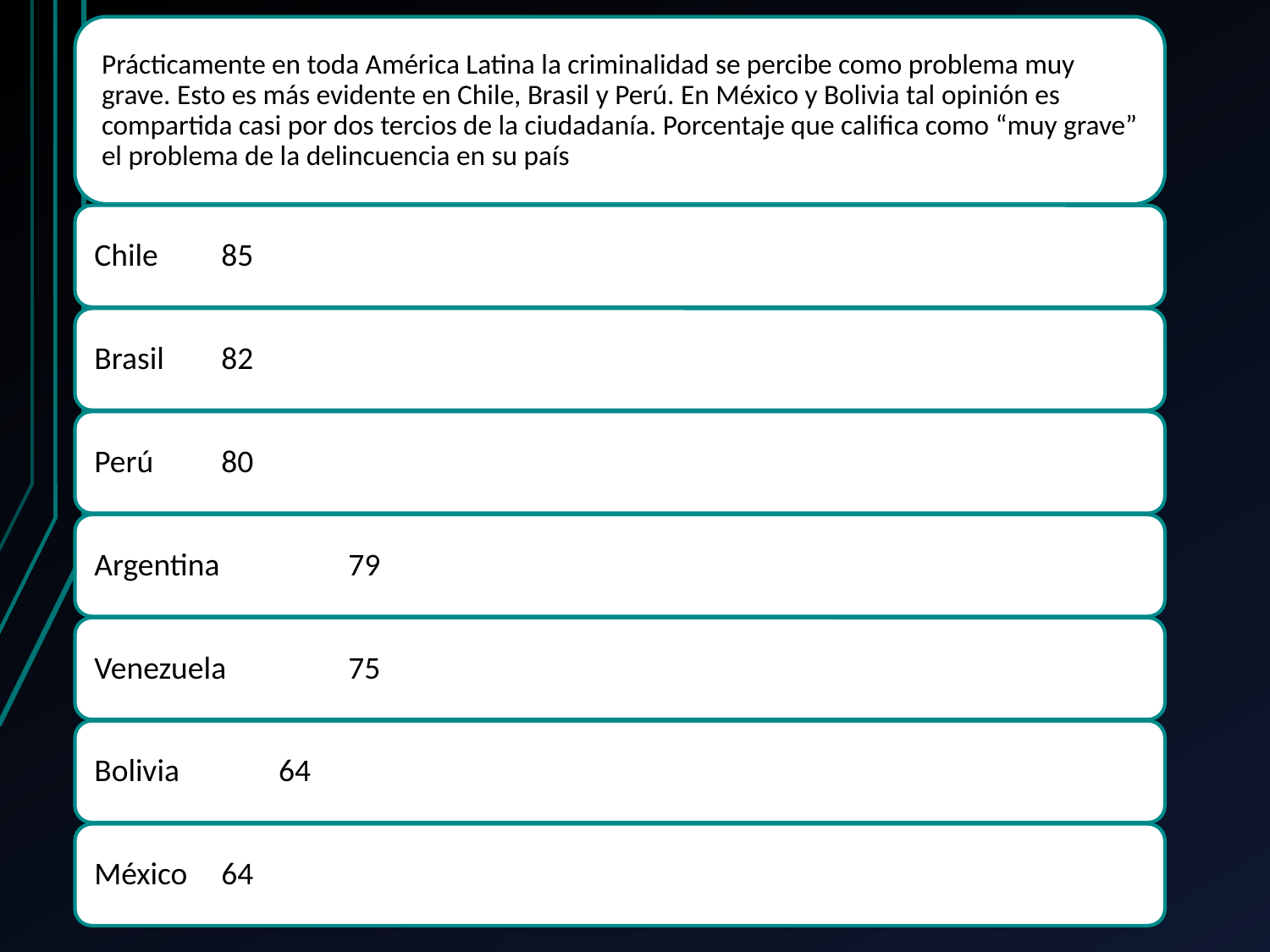

Prácticamente en toda América Latina la criminalidad se percibe como problema muy grave. Esto es más evidente en Chile, Brasil y Perú. En México y Bolivia tal opinión es compartida casi por dos tercios de la ciudadanía. Porcentaje que califica como “muy grave” el problema de la delincuencia en su país
Chile 	85
Brasil 	82
Perú 	80
Argentina 	79
Venezuela 	75
Bolivia 	        64
México 	64